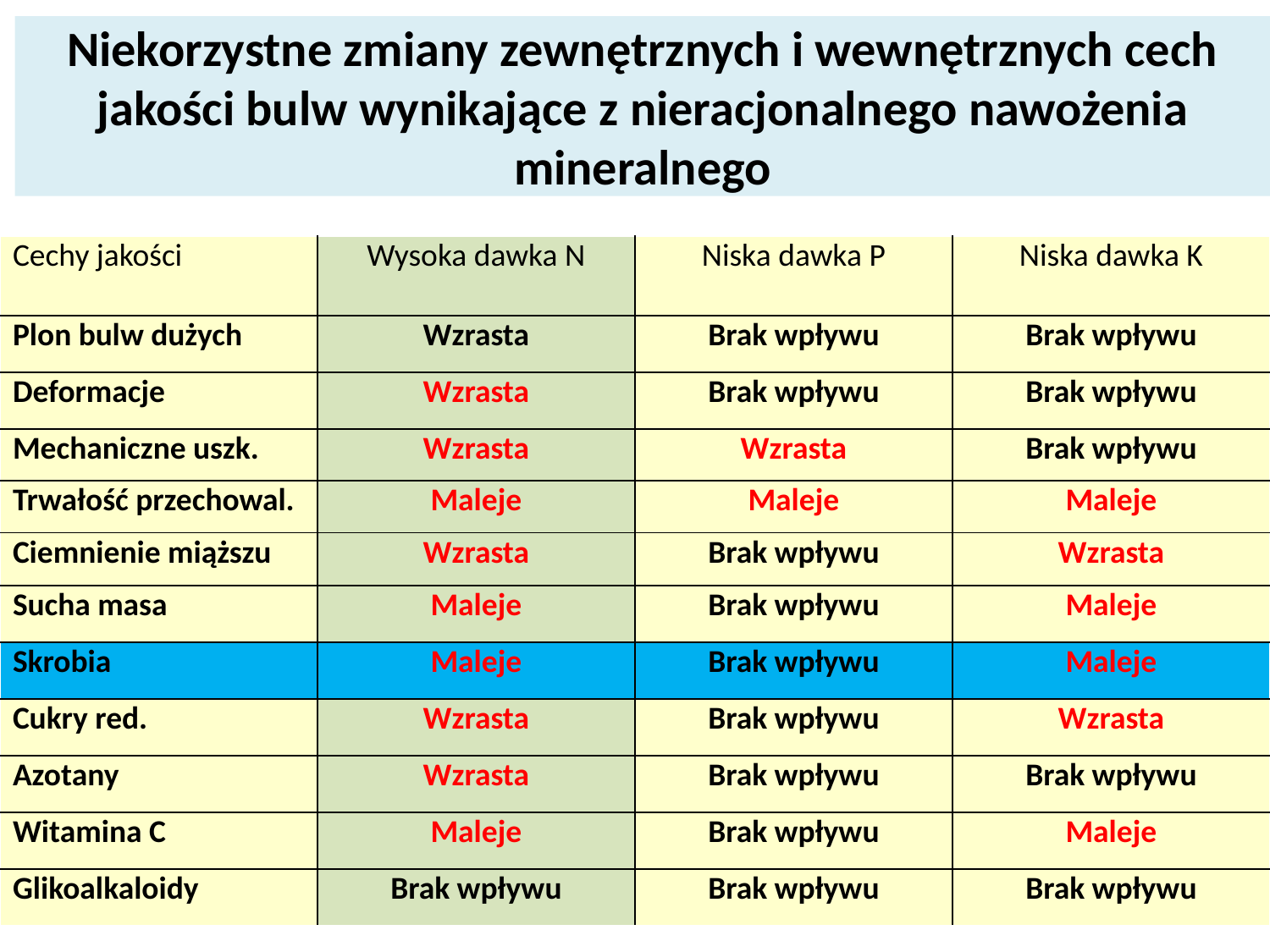

# Niekorzystne zmiany zewnętrznych i wewnętrznych cech jakości bulw wynikające z nieracjonalnego nawożenia mineralnego
| Cechy jakości | Wysoka dawka N | Niska dawka P | Niska dawka K |
| --- | --- | --- | --- |
| Plon bulw dużych | Wzrasta | Brak wpływu | Brak wpływu |
| Deformacje | Wzrasta | Brak wpływu | Brak wpływu |
| Mechaniczne uszk. | Wzrasta | Wzrasta | Brak wpływu |
| Trwałość przechowal. | Maleje | Maleje | Maleje |
| Ciemnienie miąższu | Wzrasta | Brak wpływu | Wzrasta |
| Sucha masa | Maleje | Brak wpływu | Maleje |
| Skrobia | Maleje | Brak wpływu | Maleje |
| Cukry red. | Wzrasta | Brak wpływu | Wzrasta |
| Azotany | Wzrasta | Brak wpływu | Brak wpływu |
| Witamina C | Maleje | Brak wpływu | Maleje |
| Glikoalkaloidy | Brak wpływu | Brak wpływu | Brak wpływu |